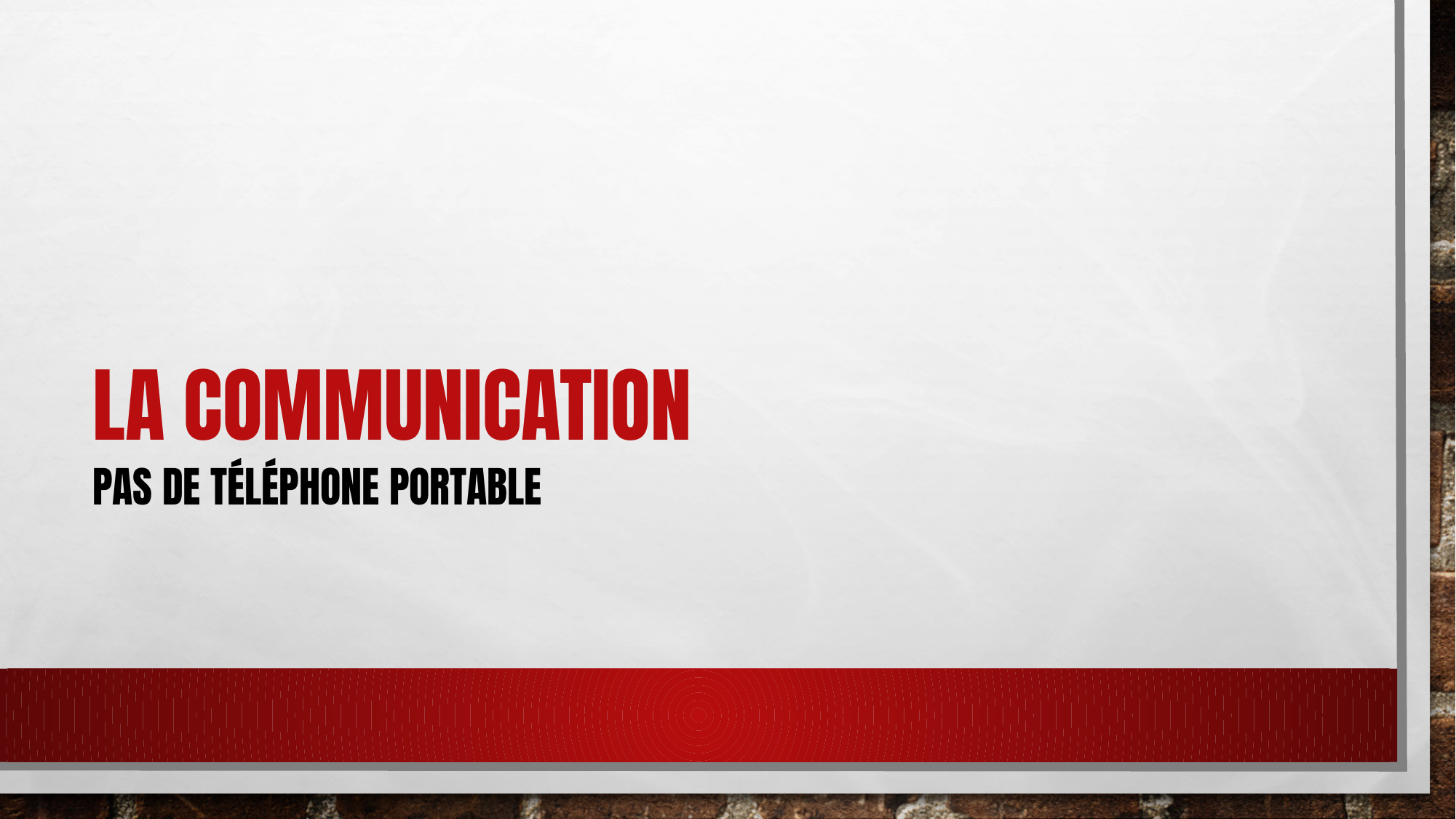

# La communication
Pas de téléphone portable